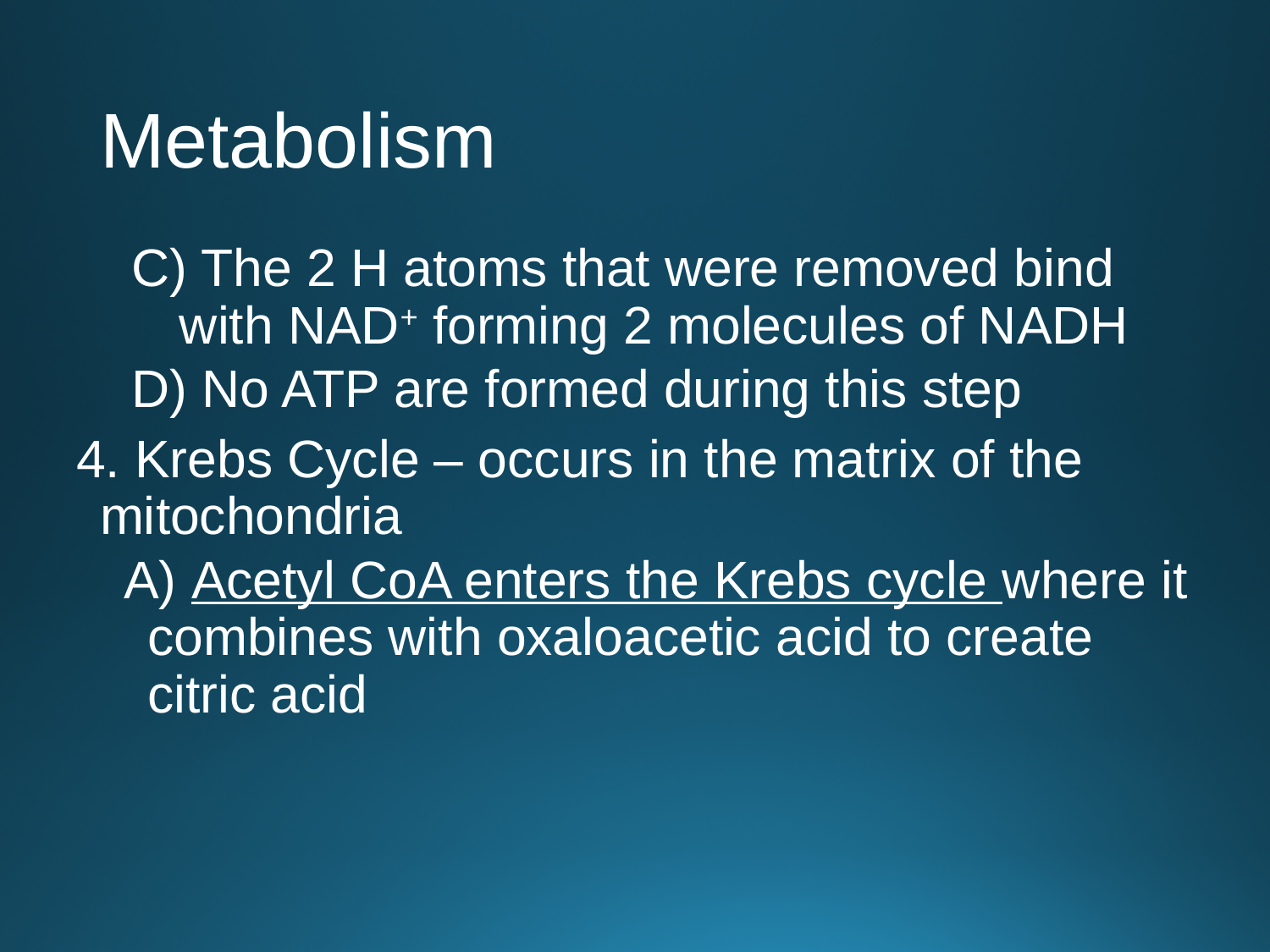

# Metabolism
C) The 2 H atoms that were removed bind with NAD+ forming 2 molecules of NADH
D) No ATP are formed during this step
4. Krebs Cycle – occurs in the matrix of the mitochondria
A) Acetyl CoA enters the Krebs cycle where it combines with oxaloacetic acid to create citric acid